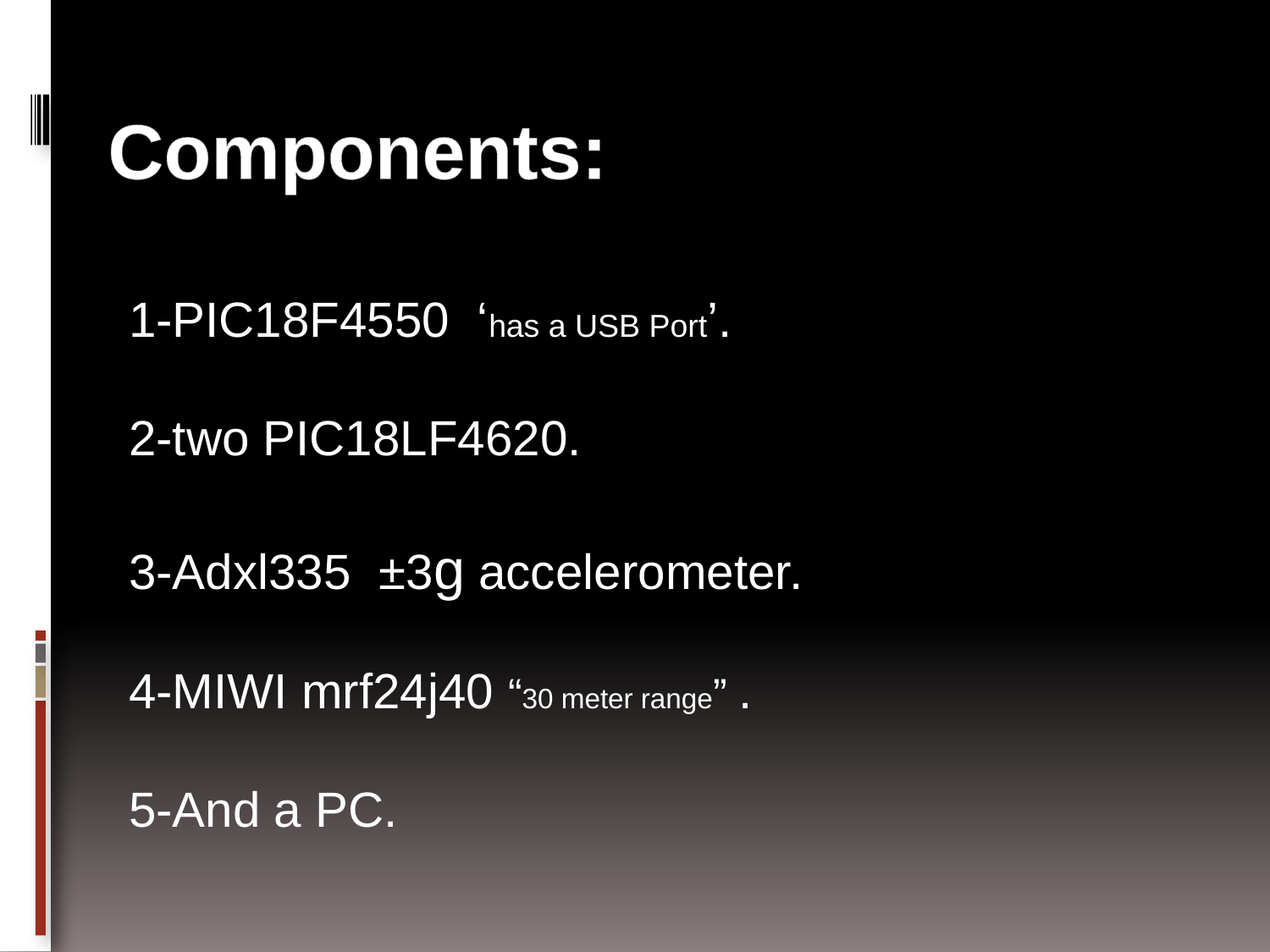

Components:
1-PIC18F4550  ‘has a USB Port’.
2-two PIC18LF4620.
3-Adxl335  ±3g accelerometer.
4-MIWI mrf24j40 “30 meter range” .
5-And a PC.